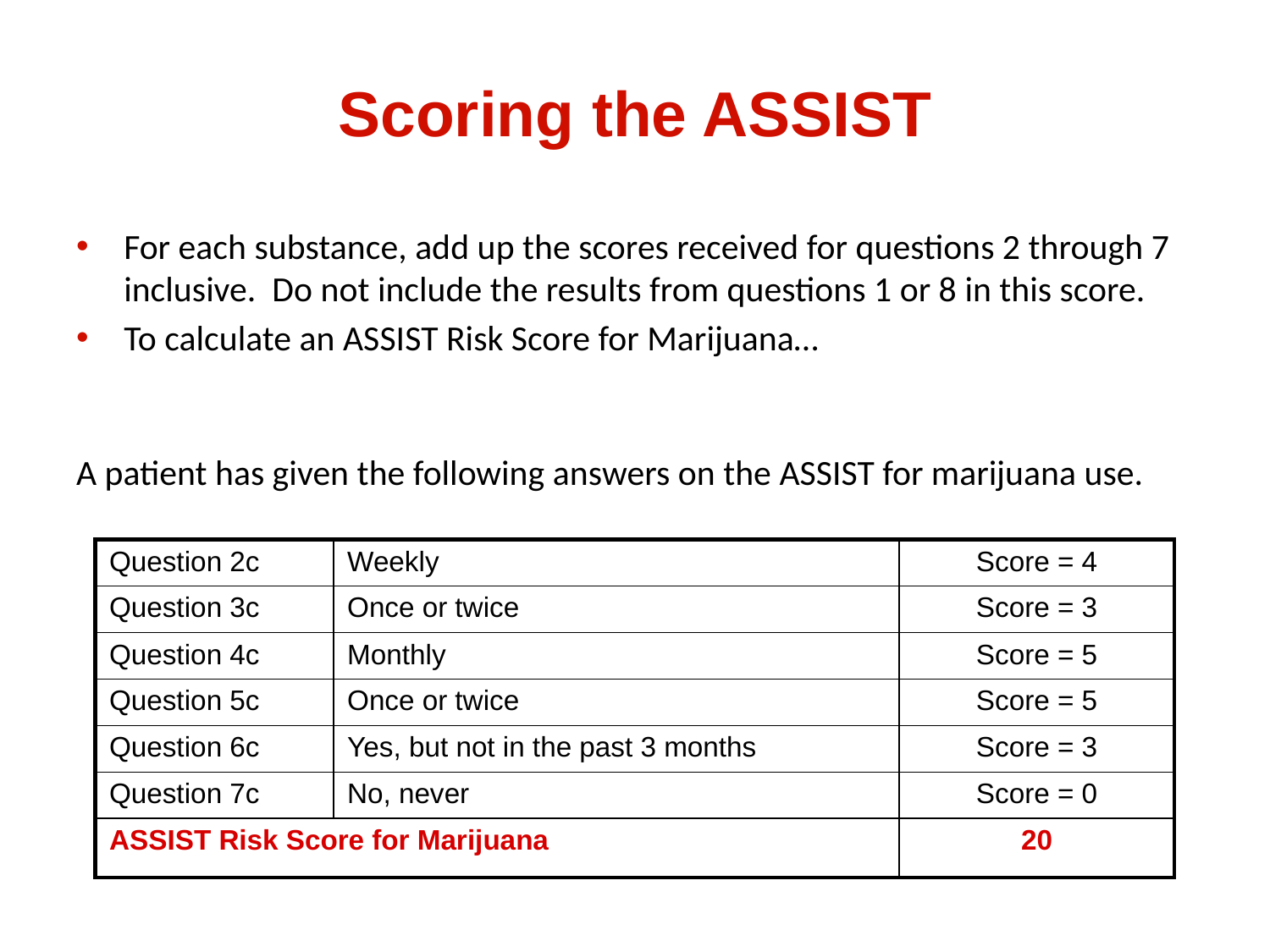

# Scoring the ASSIST
For each substance, add up the scores received for questions 2 through 7 inclusive.  Do not include the results from questions 1 or 8 in this score.
To calculate an ASSIST Risk Score for Marijuana…
A patient has given the following answers on the ASSIST for marijuana use.

| Question 2c | Weekly | Score = 4 |
| --- | --- | --- |
| Question 3c | Once or twice | Score = 3 |
| Question 4c | Monthly | Score = 5 |
| Question 5c | Once or twice | Score = 5 |
| Question 6c | Yes, but not in the past 3 months | Score = 3 |
| Question 7c | No, never | Score = 0 |
| ASSIST Risk Score for Marijuana |  | 20 |